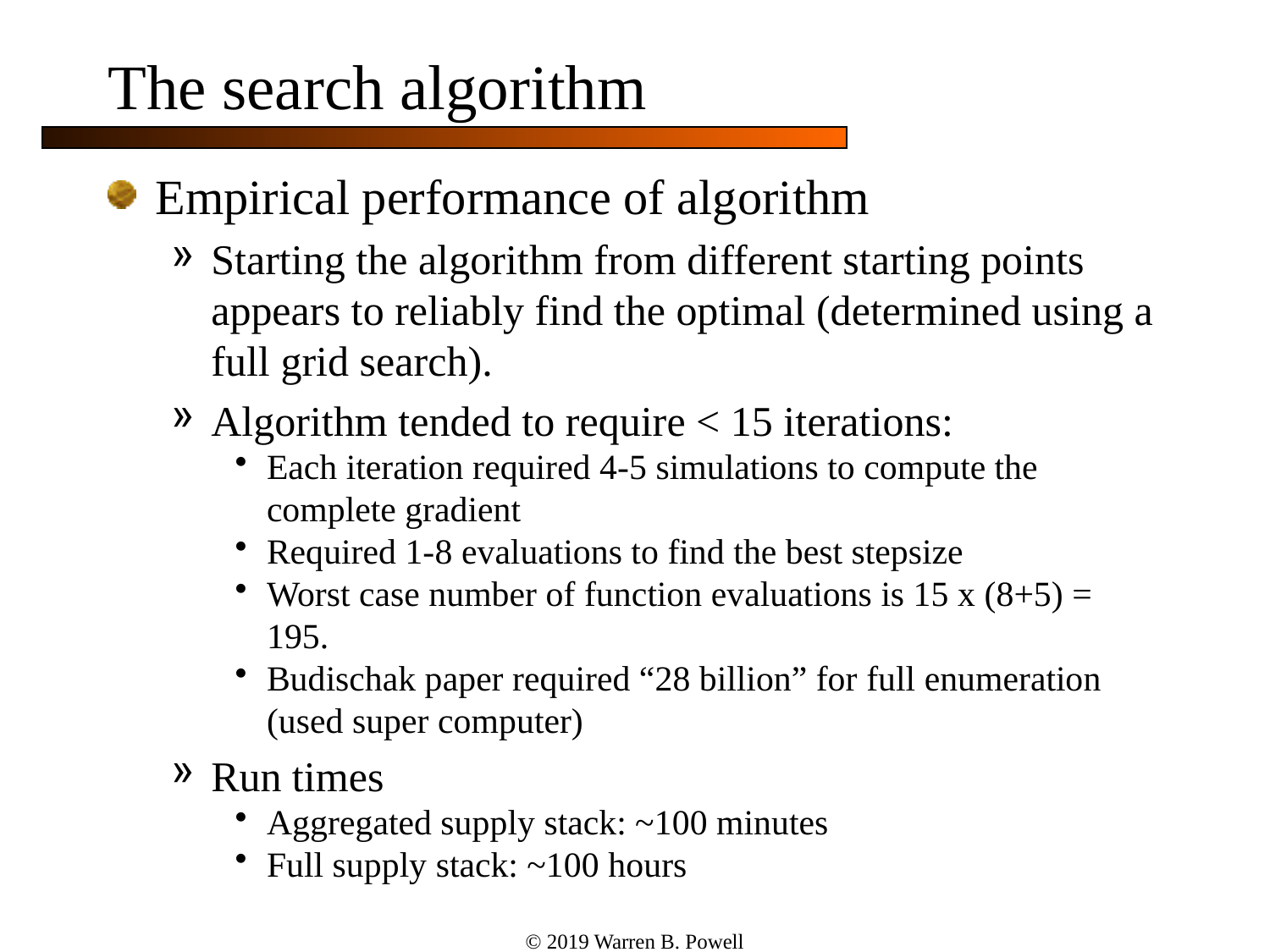

# The search algorithm
Empirical performance of algorithm
Starting the algorithm from different starting points appears to reliably find the optimal (determined using a full grid search).
Algorithm tended to require < 15 iterations:
Each iteration required 4-5 simulations to compute the complete gradient
Required 1-8 evaluations to find the best stepsize
Worst case number of function evaluations is 15 x (8+5) = 195.
Budischak paper required “28 billion” for full enumeration (used super computer)
Run times
Aggregated supply stack: ~100 minutes
Full supply stack: ~100 hours
© 2019 Warren B. Powell